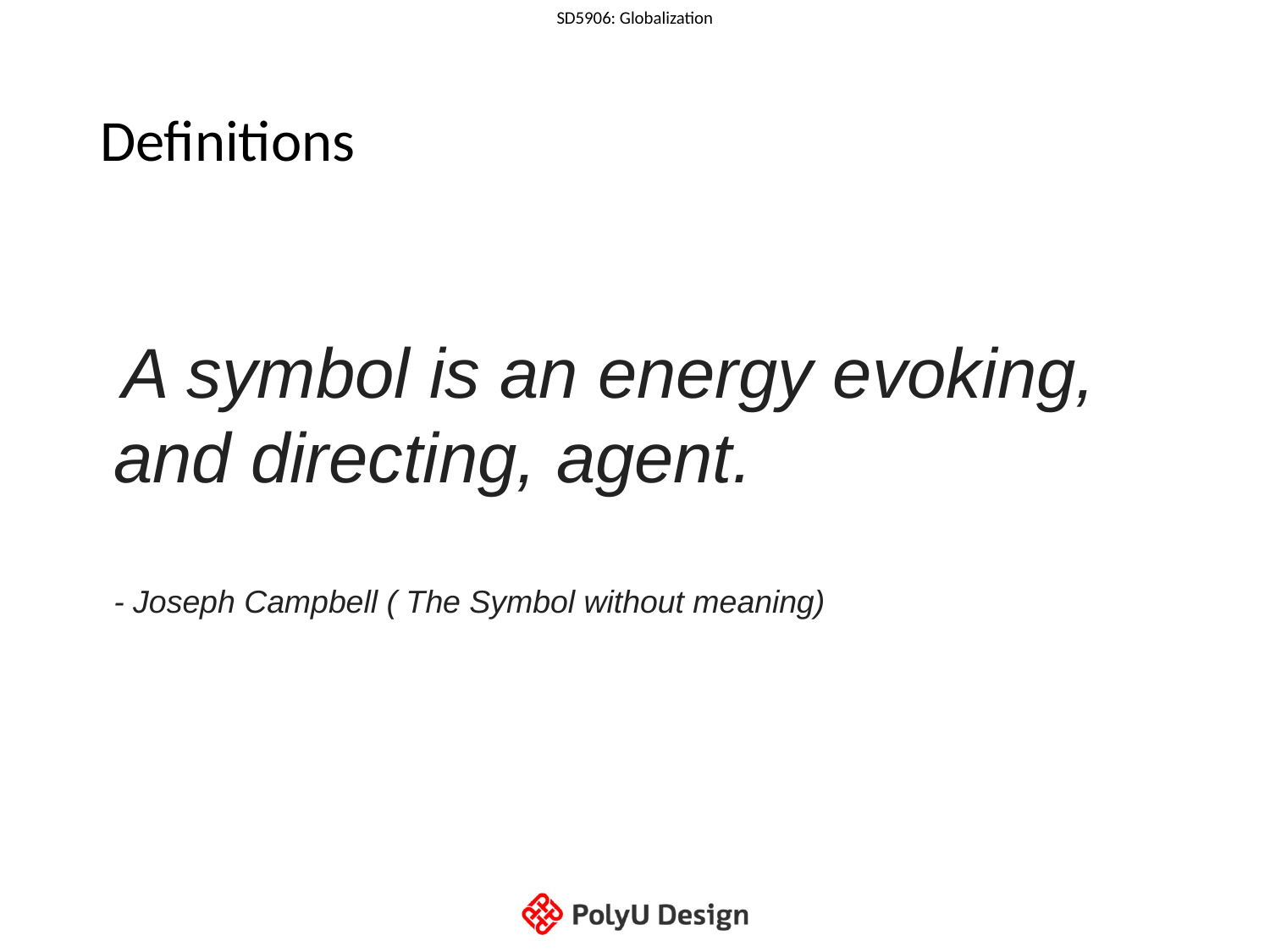

# Definitions
 A symbol is an energy evoking, and directing, agent.

- Joseph Campbell ( The Symbol without meaning)